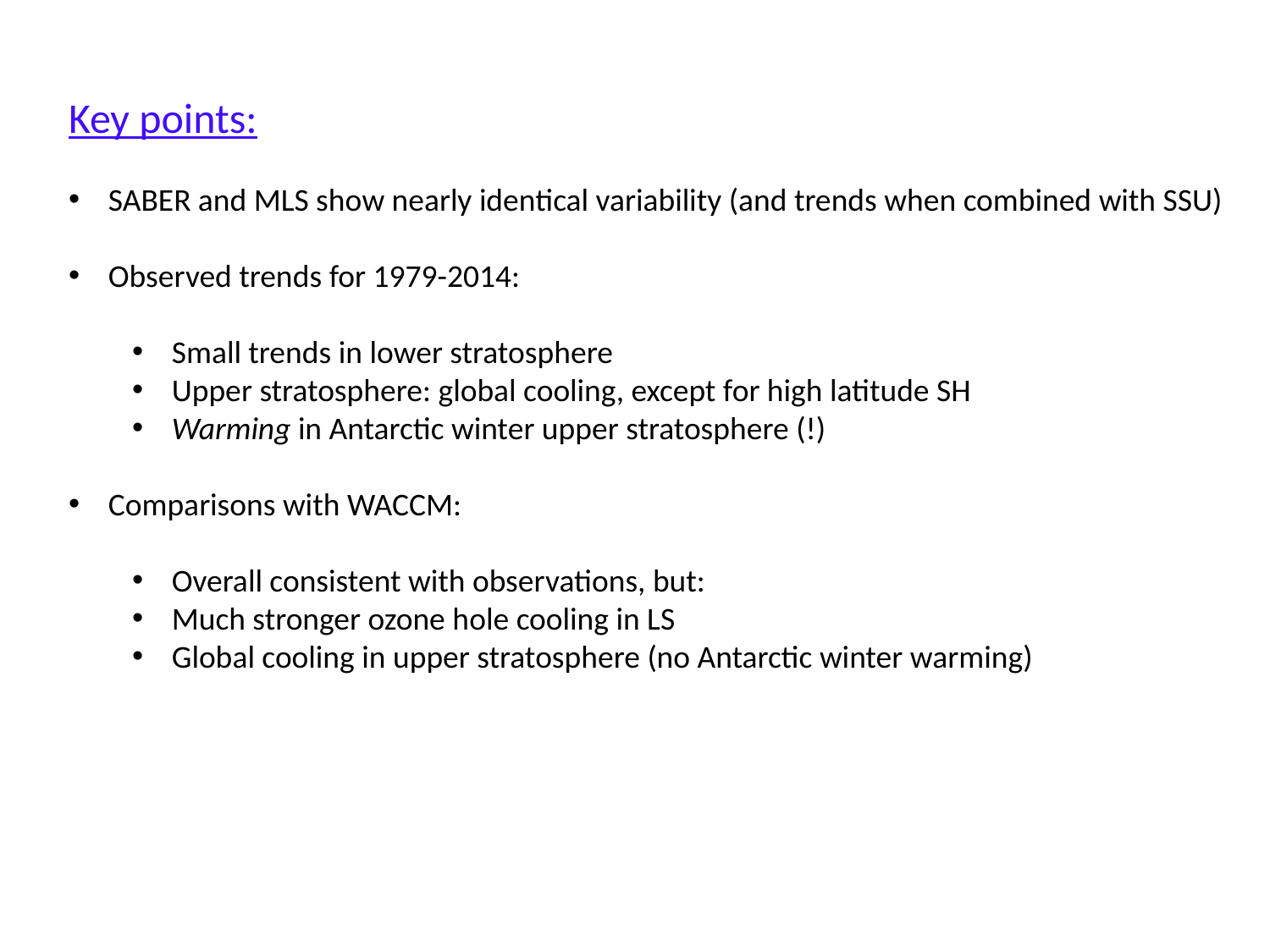

Key points:

SABER and MLS show nearly identical variability (and trends when combined with SSU)

Observed trends for 1979-2014:

Small trends in lower stratosphere
Upper stratosphere: global cooling, except for high latitude SH
Warming in Antarctic winter upper stratosphere (!)

Comparisons with WACCM:

Overall consistent with observations, but:
Much stronger ozone hole cooling in LS
Global cooling in upper stratosphere (no Antarctic winter warming)